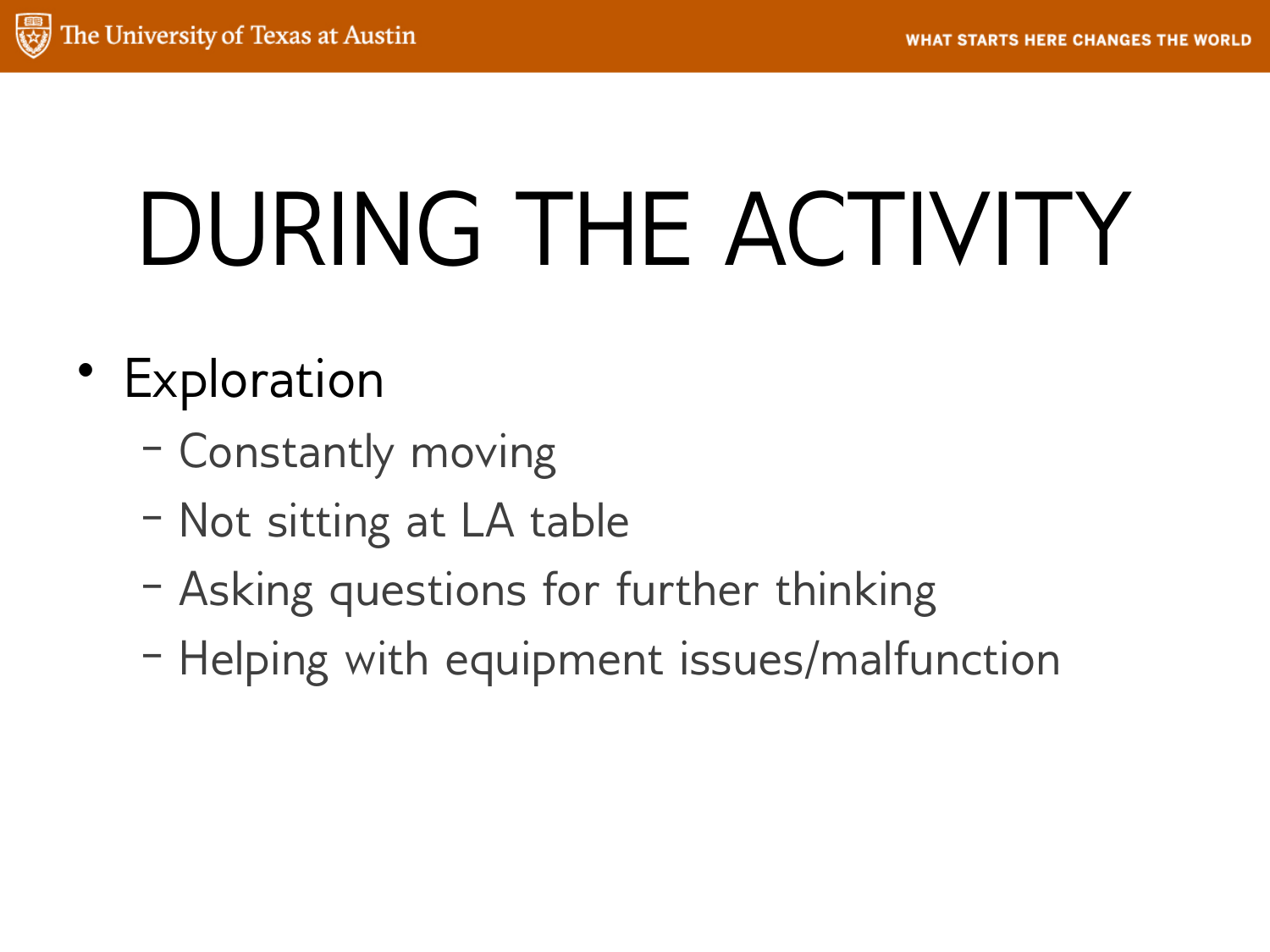

# DURING THE ACTIVITY
Exploration
Constantly moving
Not sitting at LA table
Asking questions for further thinking
Helping with equipment issues/malfunction